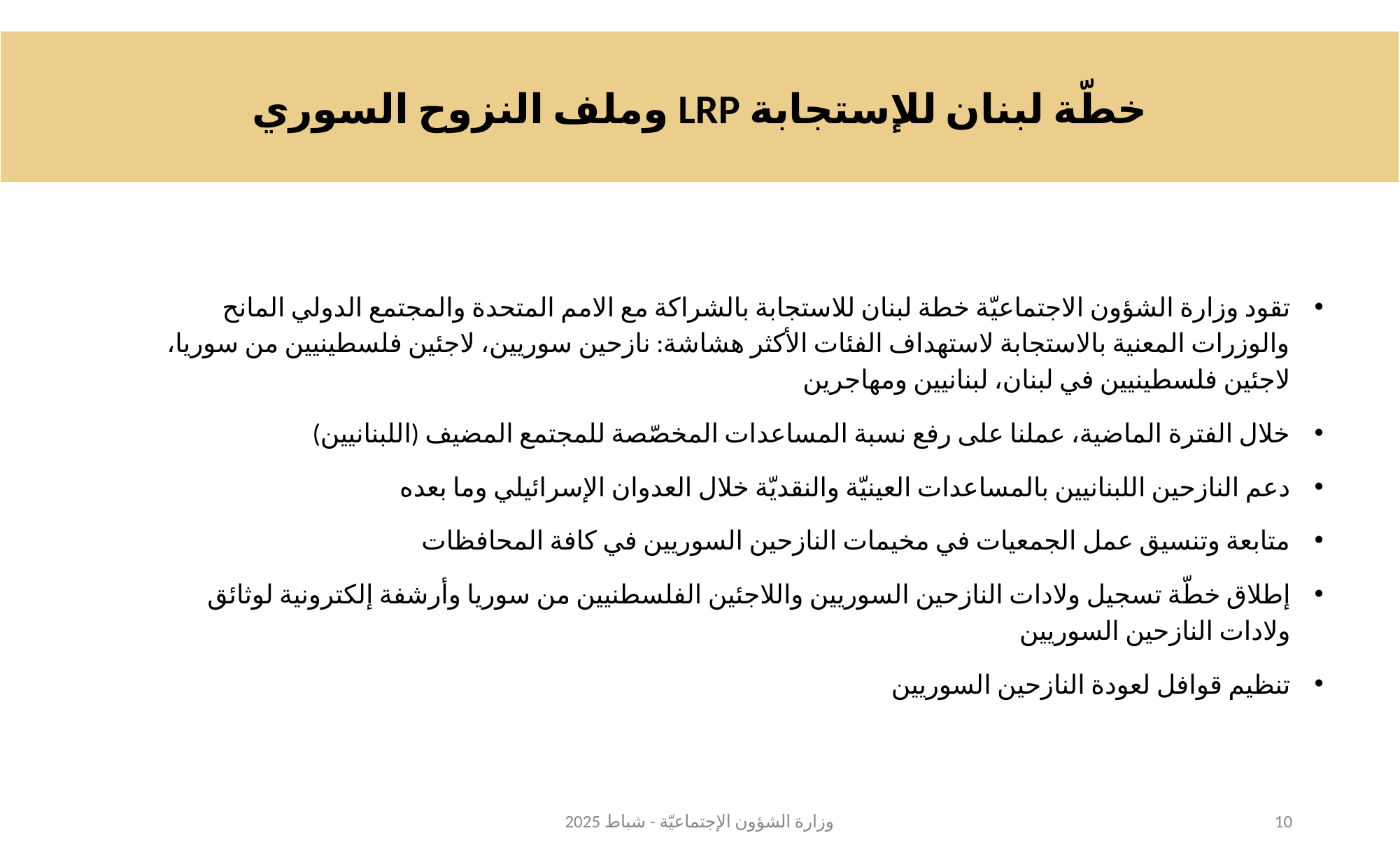

خطّة لبنان للإستجابة LRP وملف النزوح السوري
تقود وزارة الشؤون الاجتماعيّة خطة لبنان للاستجابة بالشراكة مع الامم المتحدة والمجتمع الدولي المانح والوزرات المعنية بالاستجابة لاستهداف الفئات الأكثر هشاشة: نازحين سوريين، لاجئين فلسطينيين من سوريا، لاجئين فلسطينيين في لبنان، لبنانيين ومهاجرين
خلال الفترة الماضية، عملنا على رفع نسبة المساعدات المخصّصة للمجتمع المضيف (اللبنانيين)
دعم النازحين اللبنانيين بالمساعدات العينيّة والنقديّة خلال العدوان الإسرائيلي وما بعده
متابعة وتنسيق عمل الجمعيات في مخيمات النازحين السوريين في كافة المحافظات
إطلاق خطّة تسجيل ولادات النازحين السوريين واللاجئين الفلسطنيين من سوريا وأرشفة إلكترونية لوثائق ولادات النازحين السوريين
تنظيم قوافل لعودة النازحين السوريين

وزارة الشؤون الإجتماعيّة - شباط 2025
10